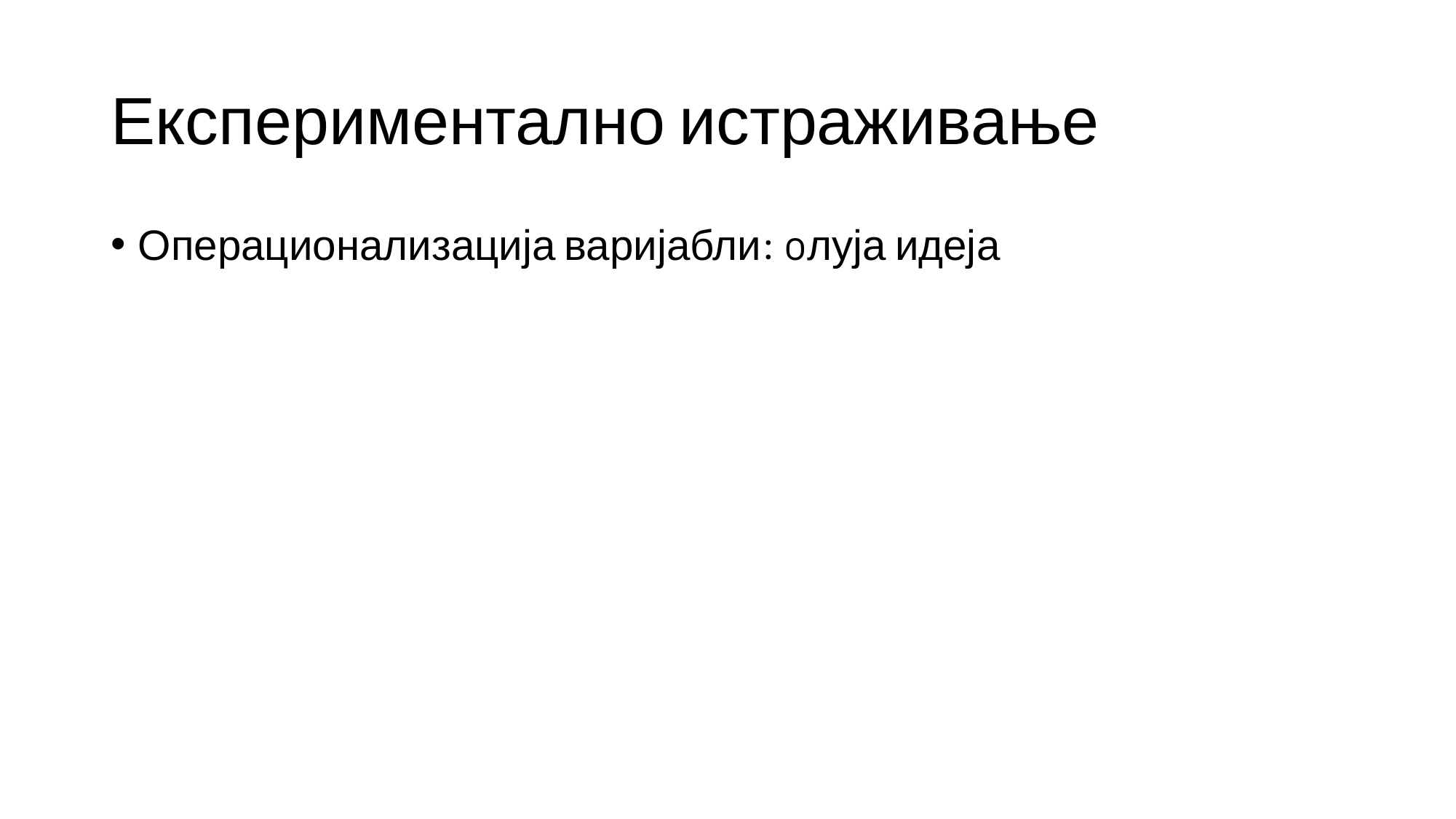

# Експериментално истраживање
Операционализација варијабли: oлуја идеја